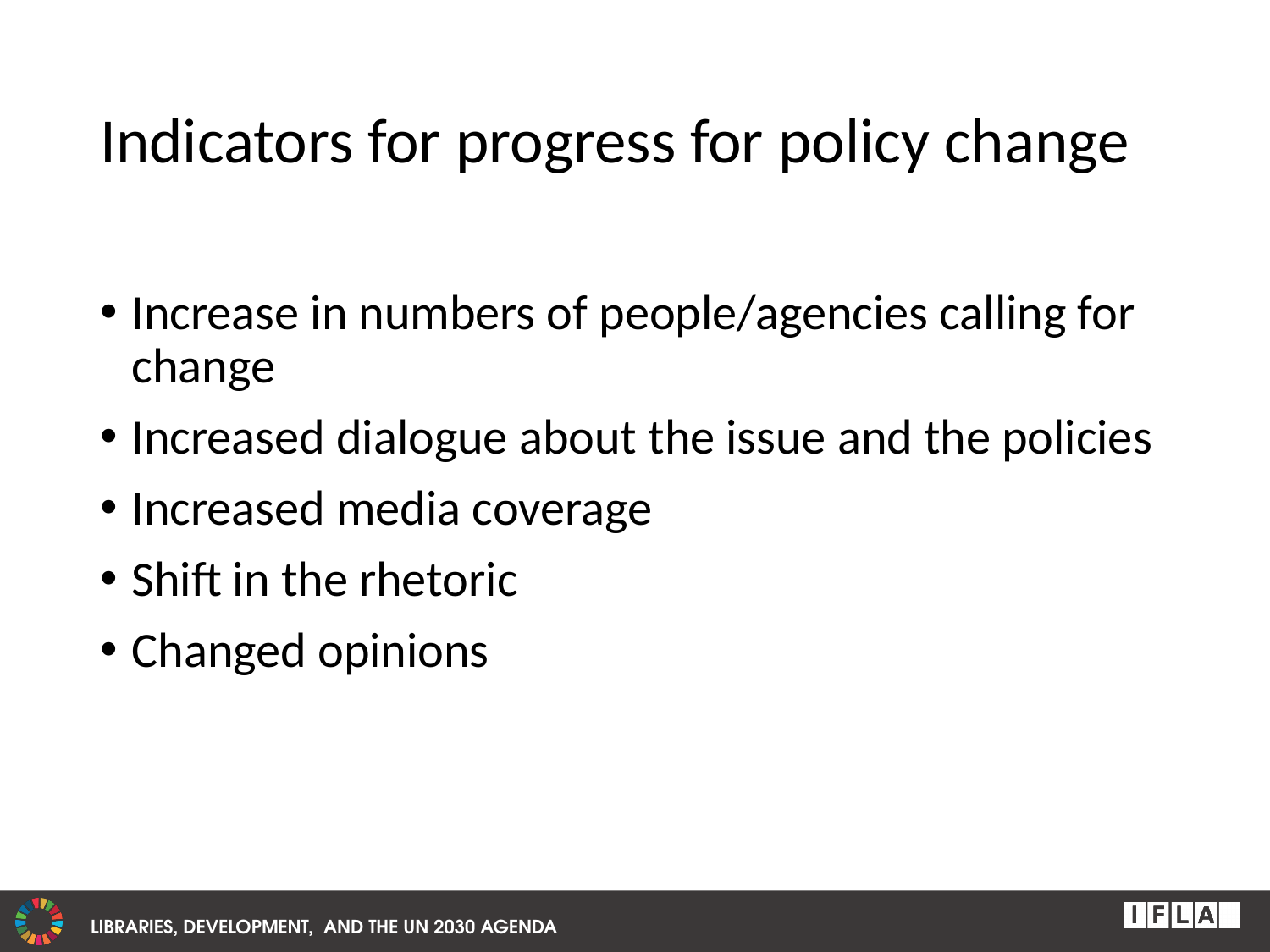

# Indicators for progress for policy change
Increase in numbers of people/agencies calling for change
Increased dialogue about the issue and the policies
Increased media coverage
Shift in the rhetoric
Changed opinions